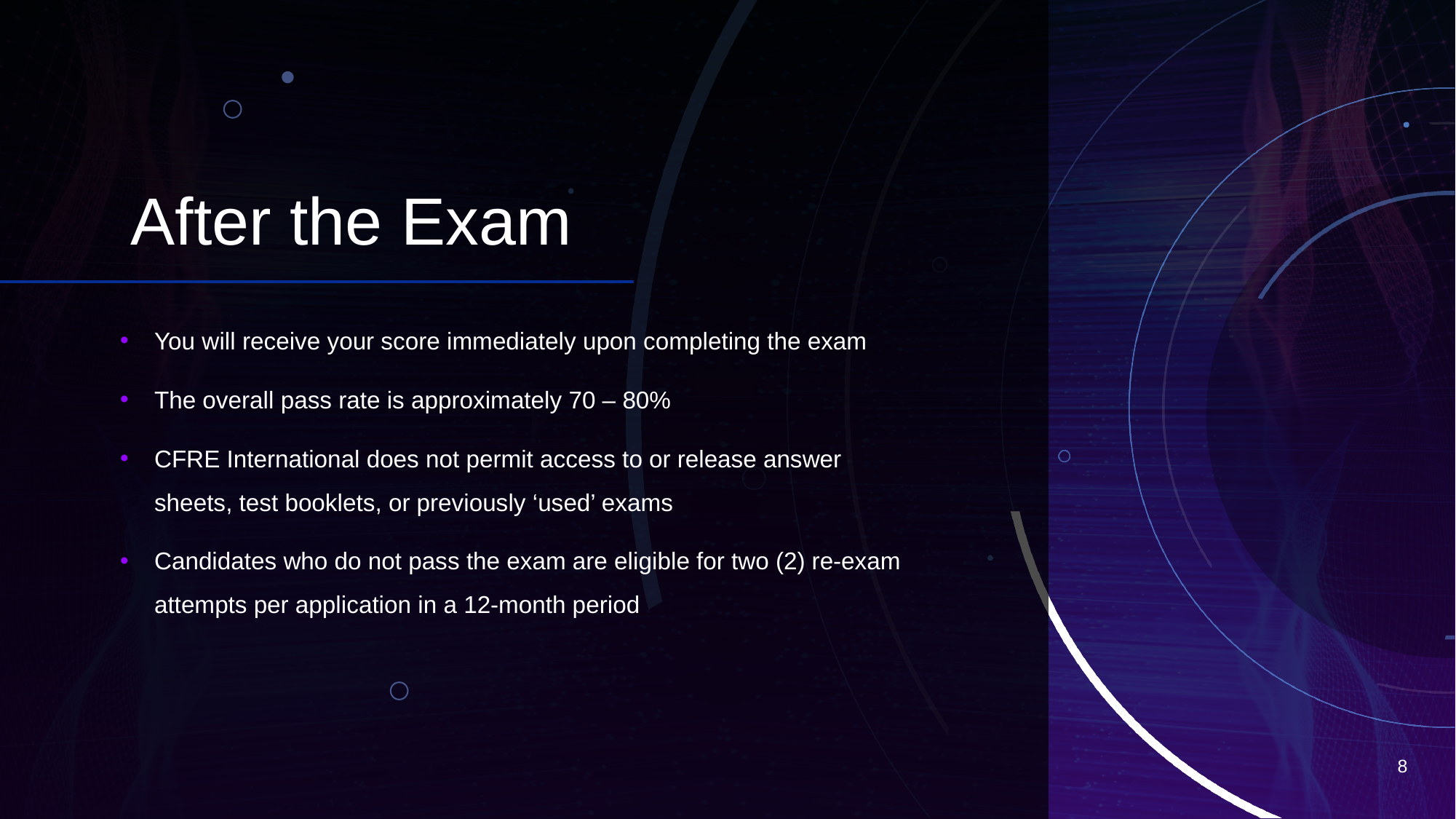

# After the Exam
You will receive your score immediately upon completing the exam
The overall pass rate is approximately 70 – 80%
CFRE International does not permit access to or release answer sheets, test booklets, or previously ‘used’ exams
Candidates who do not pass the exam are eligible for two (2) re-exam attempts per application in a 12-month period
8